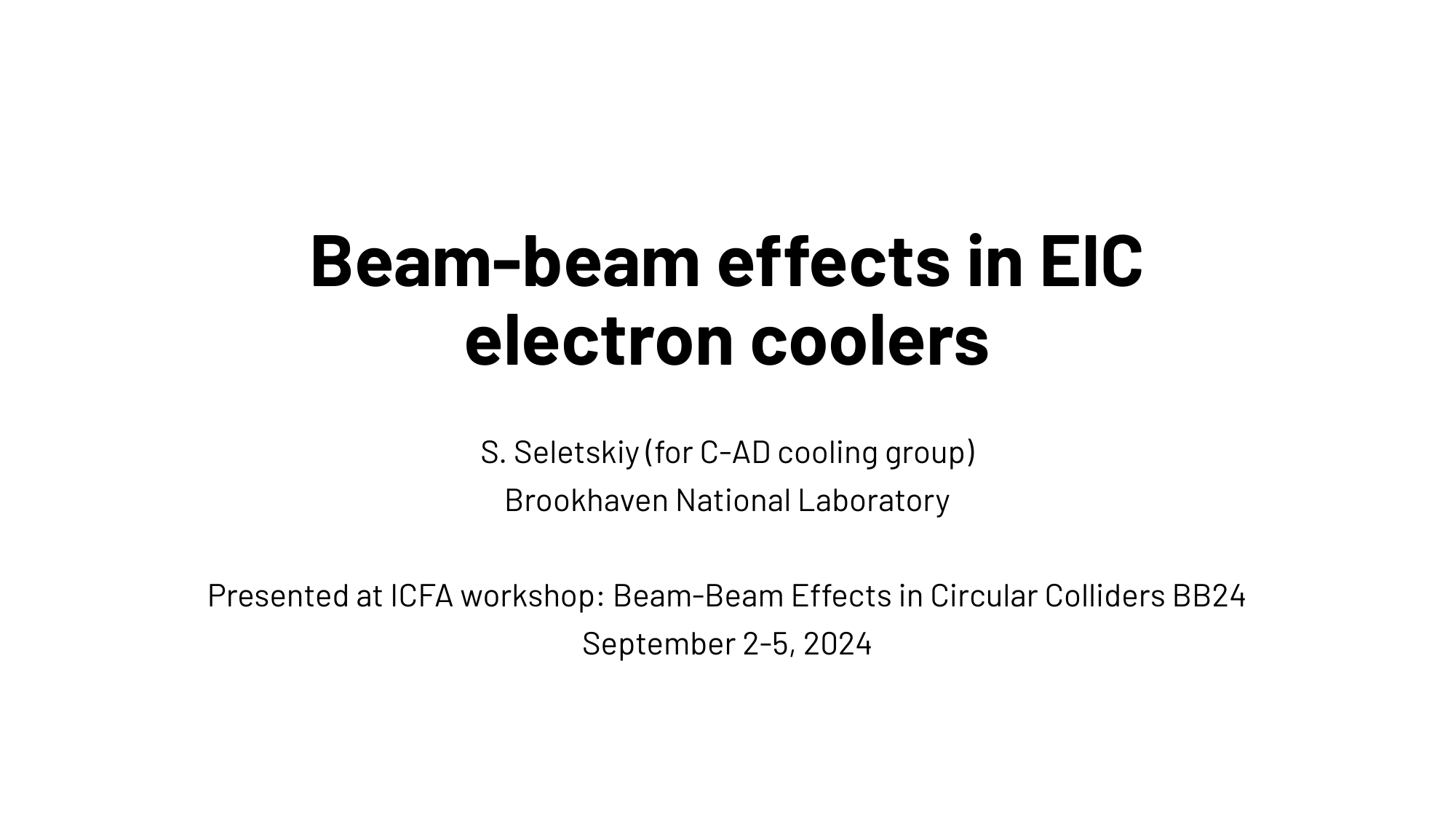

# Beam-beam effects in EIC electron coolers
S. Seletskiy (for C-AD cooling group)
Brookhaven National Laboratory

Presented at ICFA workshop: Beam-Beam Effects in Circular Colliders BB24
September 2-5, 2024